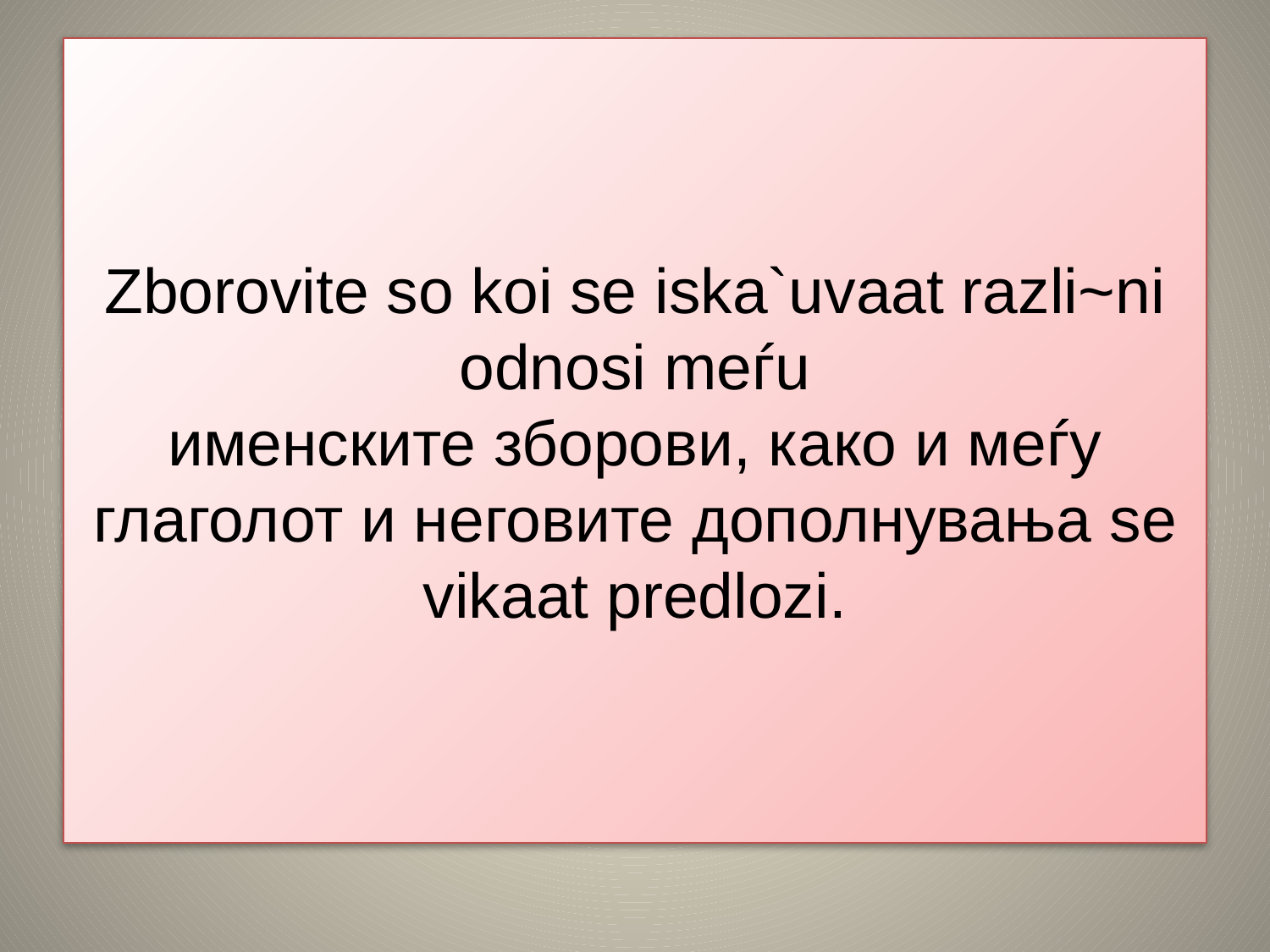

# Zborovite so koi se iska`uvaat razli~ni odnosi meѓu именските зборови, како и меѓу глаголот и неговите дополнувања se vikaat predlozi.